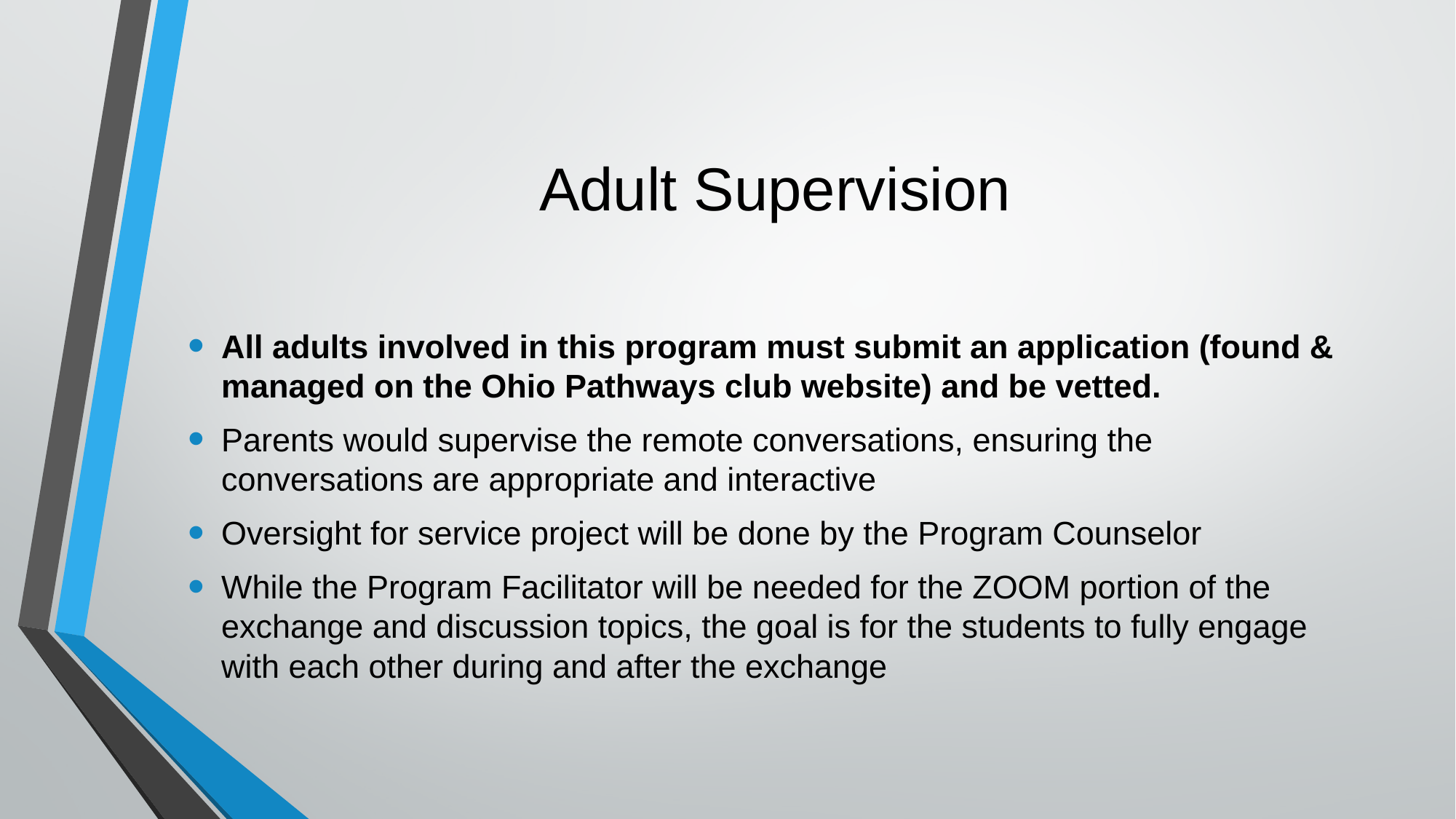

# Adult Supervision
All adults involved in this program must submit an application (found & managed on the Ohio Pathways club website) and be vetted.
Parents would supervise the remote conversations, ensuring the conversations are appropriate and interactive
Oversight for service project will be done by the Program Counselor
While the Program Facilitator will be needed for the ZOOM portion of the exchange and discussion topics, the goal is for the students to fully engage with each other during and after the exchange